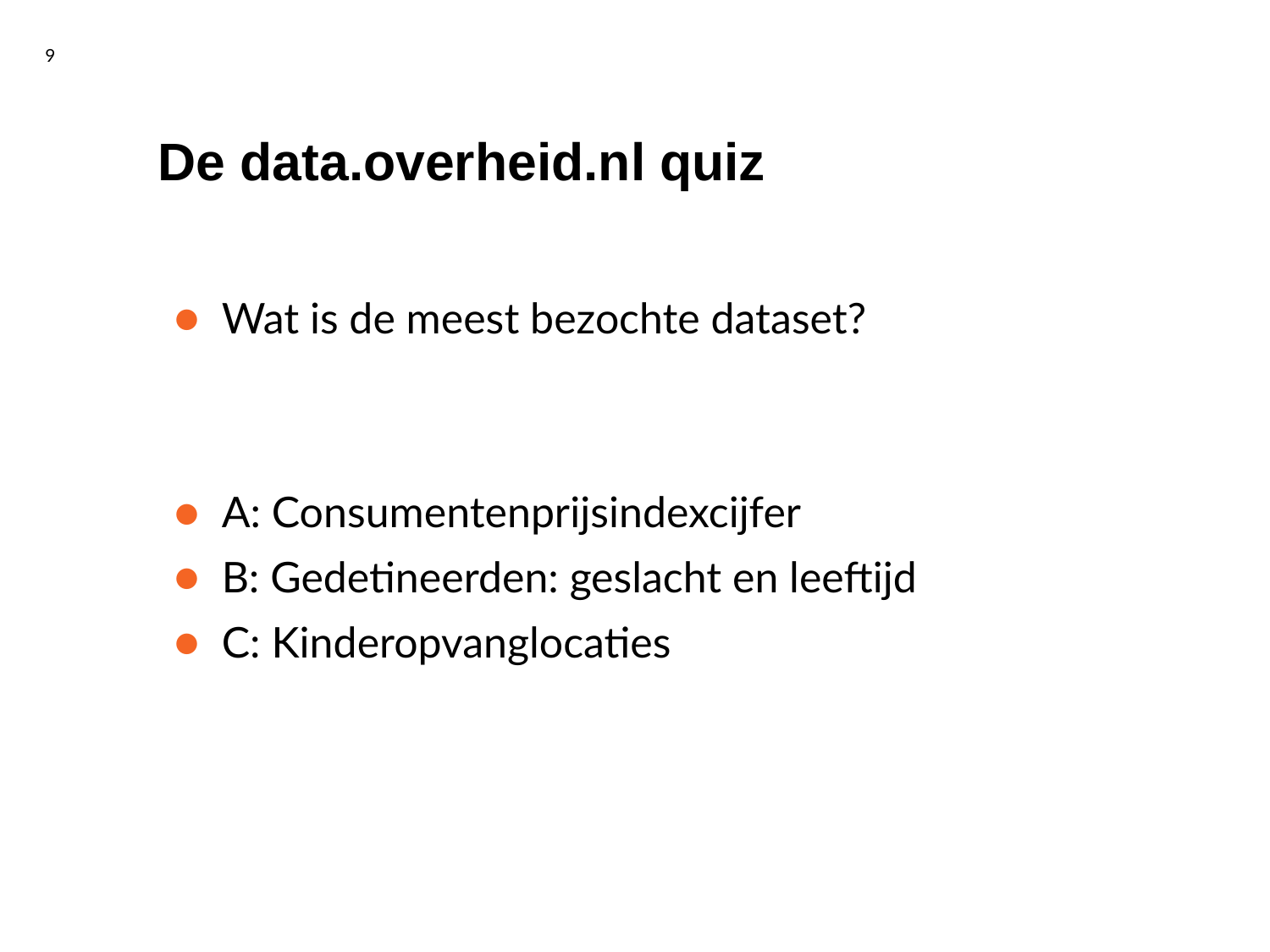

9
# De data.overheid.nl quiz
Wat is de meest bezochte dataset?

A: Consumentenprijsindexcijfer
B: Gedetineerden: geslacht en leeftijd
C: Kinderopvanglocaties